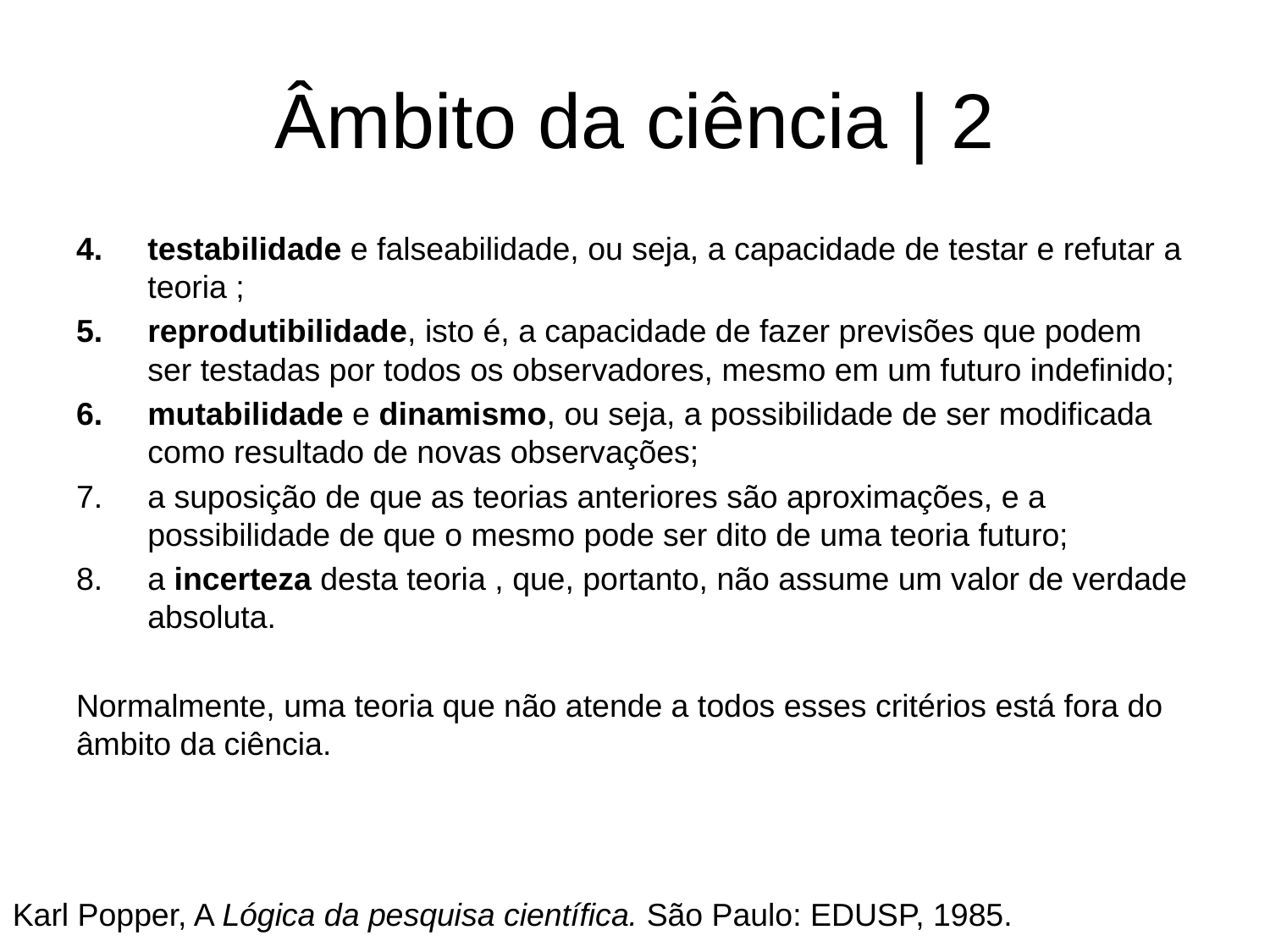

# Âmbito da ciência | 2
testabilidade e falseabilidade, ou seja, a capacidade de testar e refutar a teoria ;
reprodutibilidade, isto é, a capacidade de fazer previsões que podem ser testadas por todos os observadores, mesmo em um futuro indefinido;
mutabilidade e dinamismo, ou seja, a possibilidade de ser modificada como resultado de novas observações;
a suposição de que as teorias anteriores são aproximações, e a possibilidade de que o mesmo pode ser dito de uma teoria futuro;
a incerteza desta teoria , que, portanto, não assume um valor de verdade absoluta.

Normalmente, uma teoria que não atende a todos esses critérios está fora do âmbito da ciência.

Karl Popper, A Lógica da pesquisa científica. São Paulo: EDUSP, 1985.